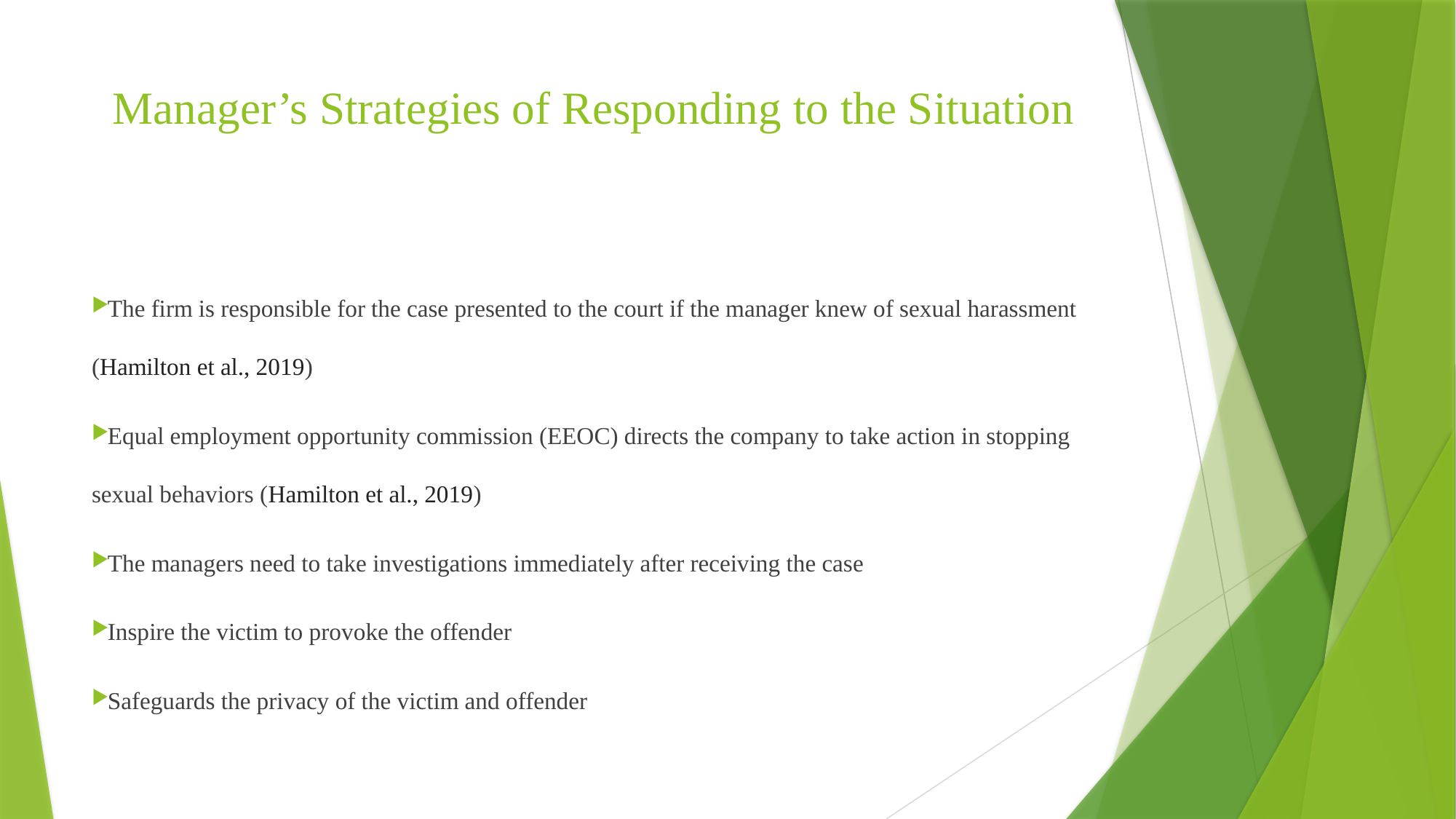

# Manager’s Strategies of Responding to the Situation
The firm is responsible for the case presented to the court if the manager knew of sexual harassment (Hamilton et al., 2019)
Equal employment opportunity commission (EEOC) directs the company to take action in stopping sexual behaviors (Hamilton et al., 2019)
The managers need to take investigations immediately after receiving the case
Inspire the victim to provoke the offender
Safeguards the privacy of the victim and offender